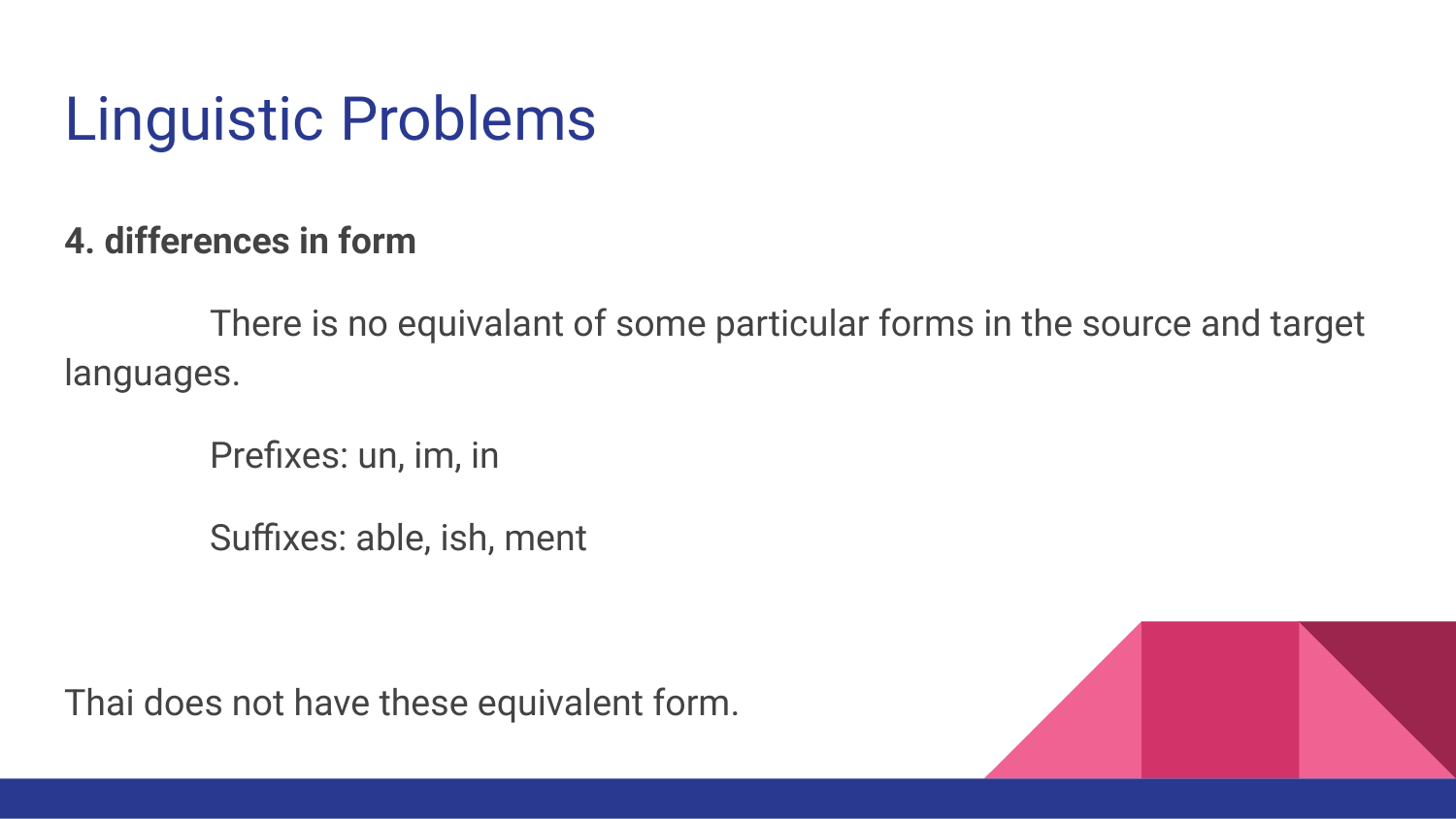

# Linguistic Problems
4. differences in form
	There is no equivalant of some particular forms in the source and target languages.
	Prefixes: un, im, in
	Suffixes: able, ish, ment

Thai does not have these equivalent form.